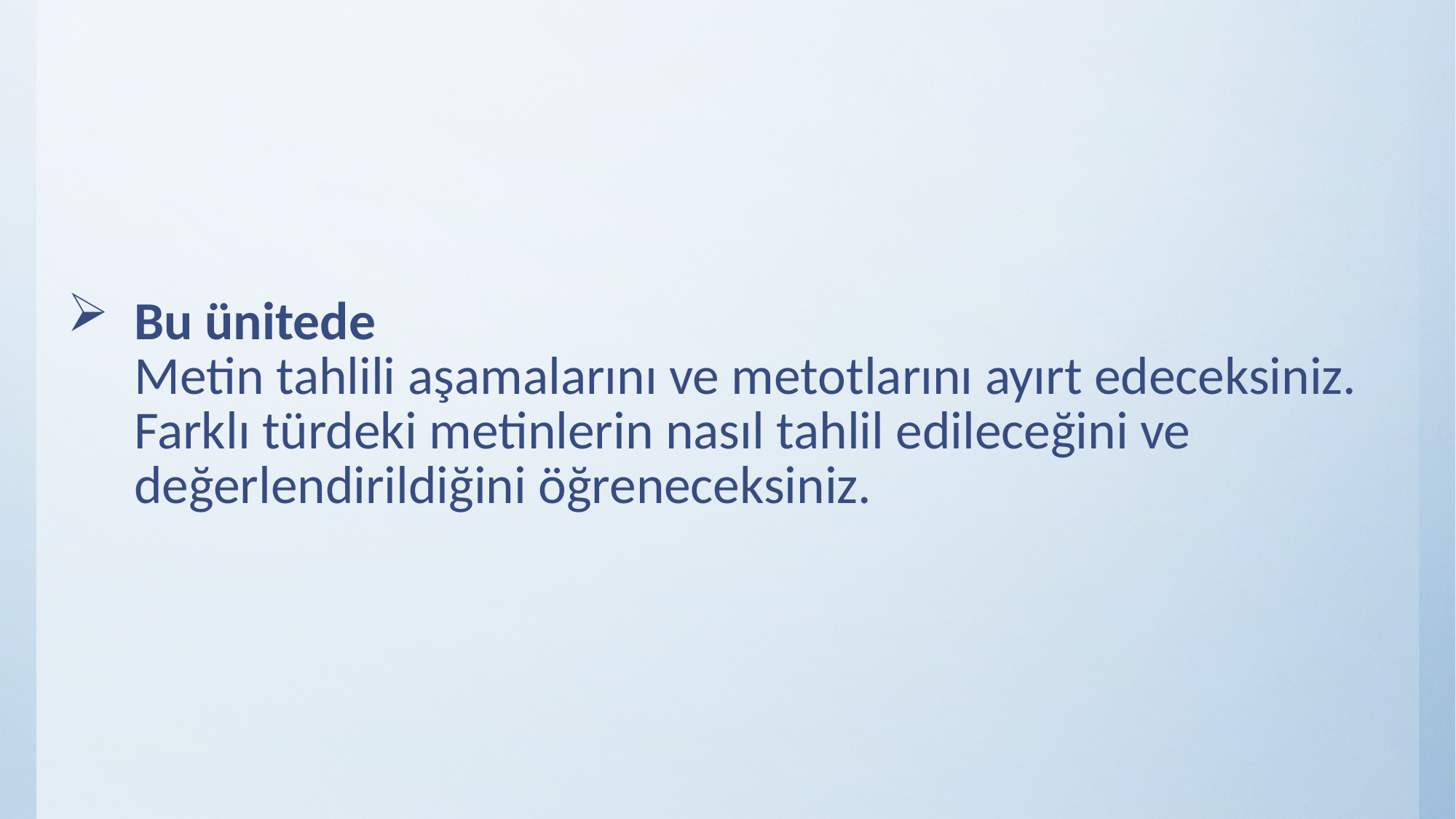

# Bu ünitede Metin tahlili aşamalarını ve metotlarını ayırt edeceksiniz. Farklı türdeki metinlerin nasıl tahlil edileceğini ve değerlendirildiğini öğreneceksiniz.